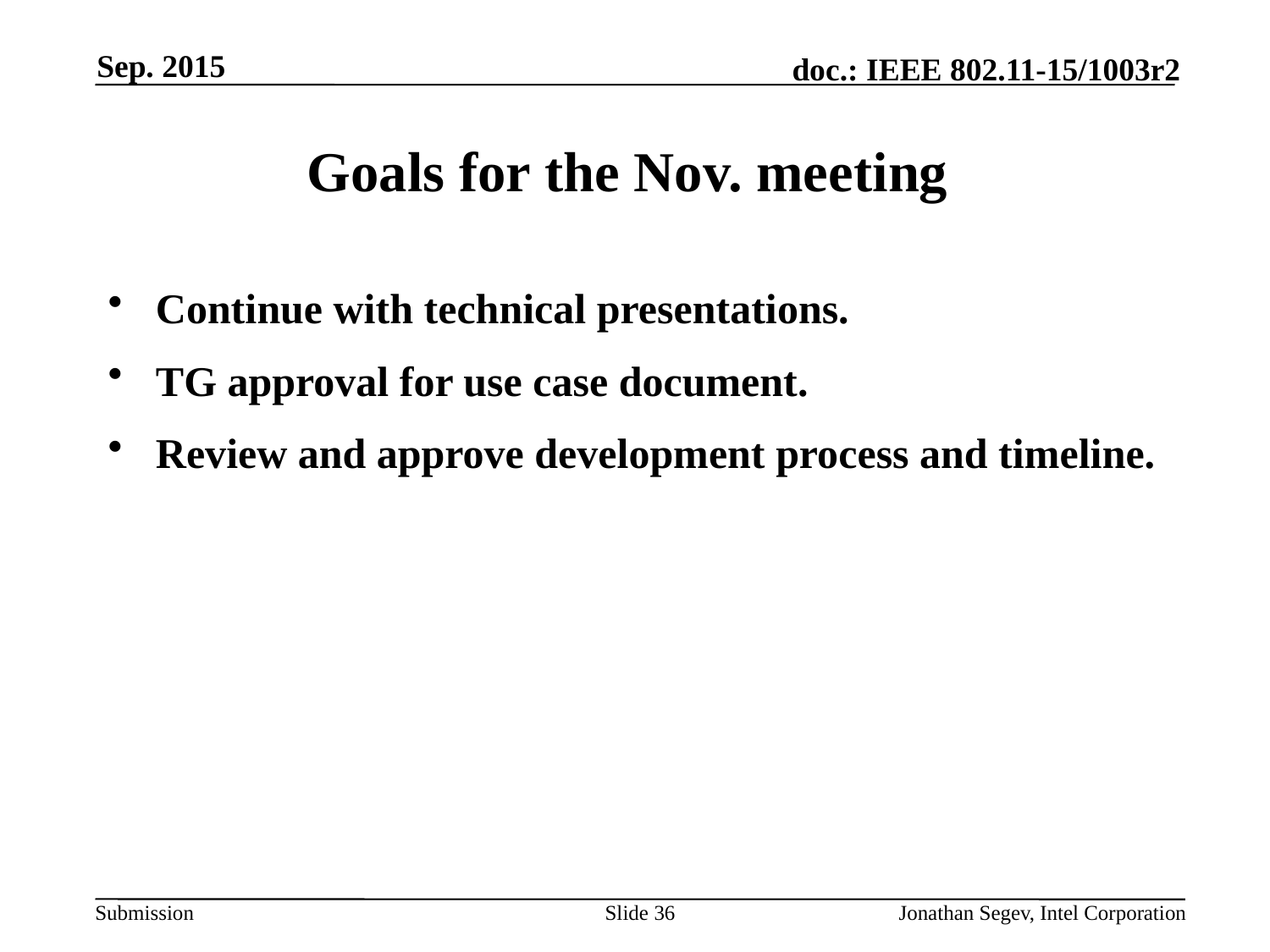

Sep. 2015
# Goals for the Nov. meeting
Continue with technical presentations.
TG approval for use case document.
Review and approve development process and timeline.

Slide 36
Jonathan Segev, Intel Corporation